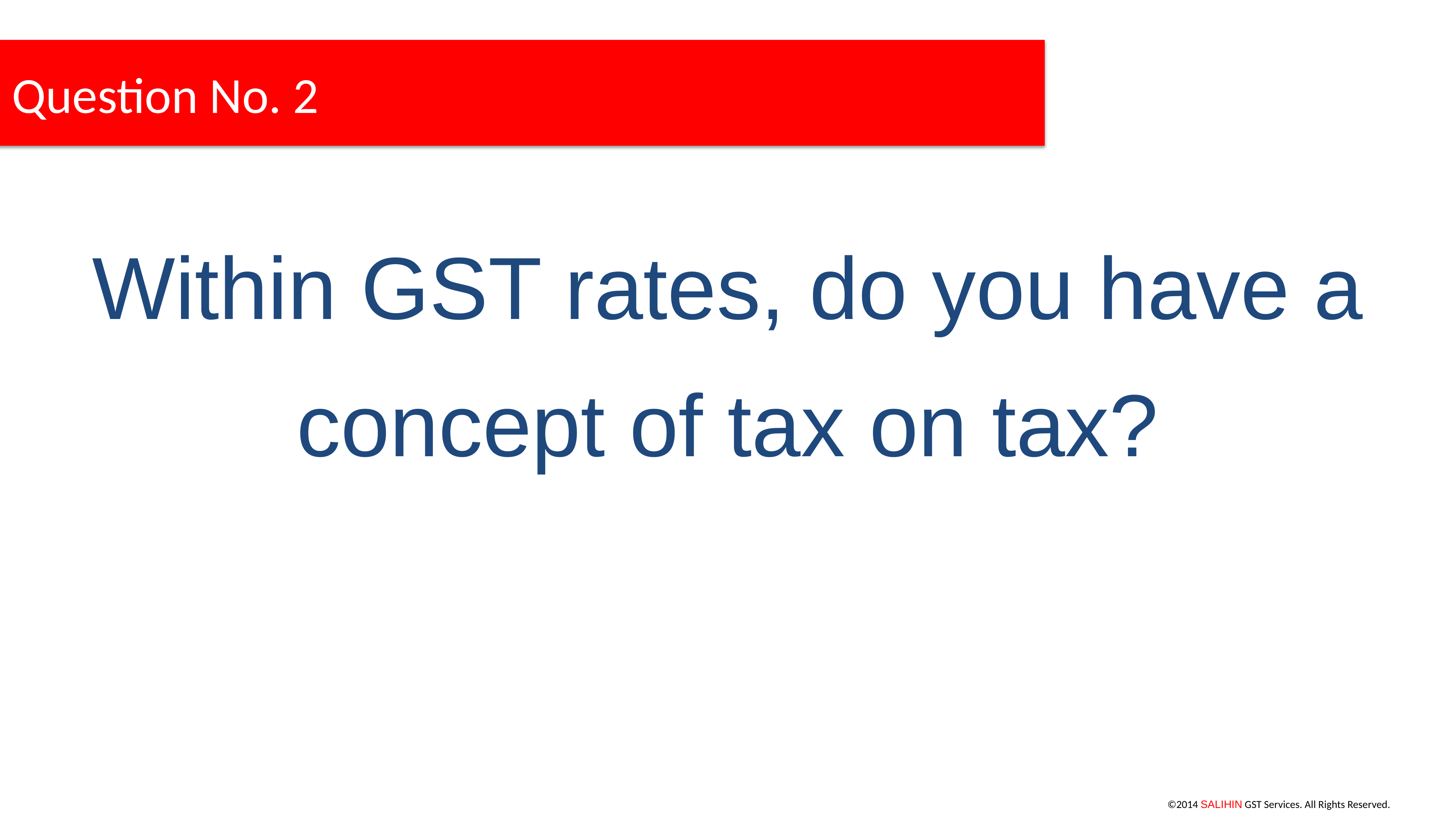

#
Question No. 2
Within GST rates, do you have a concept of tax on tax?